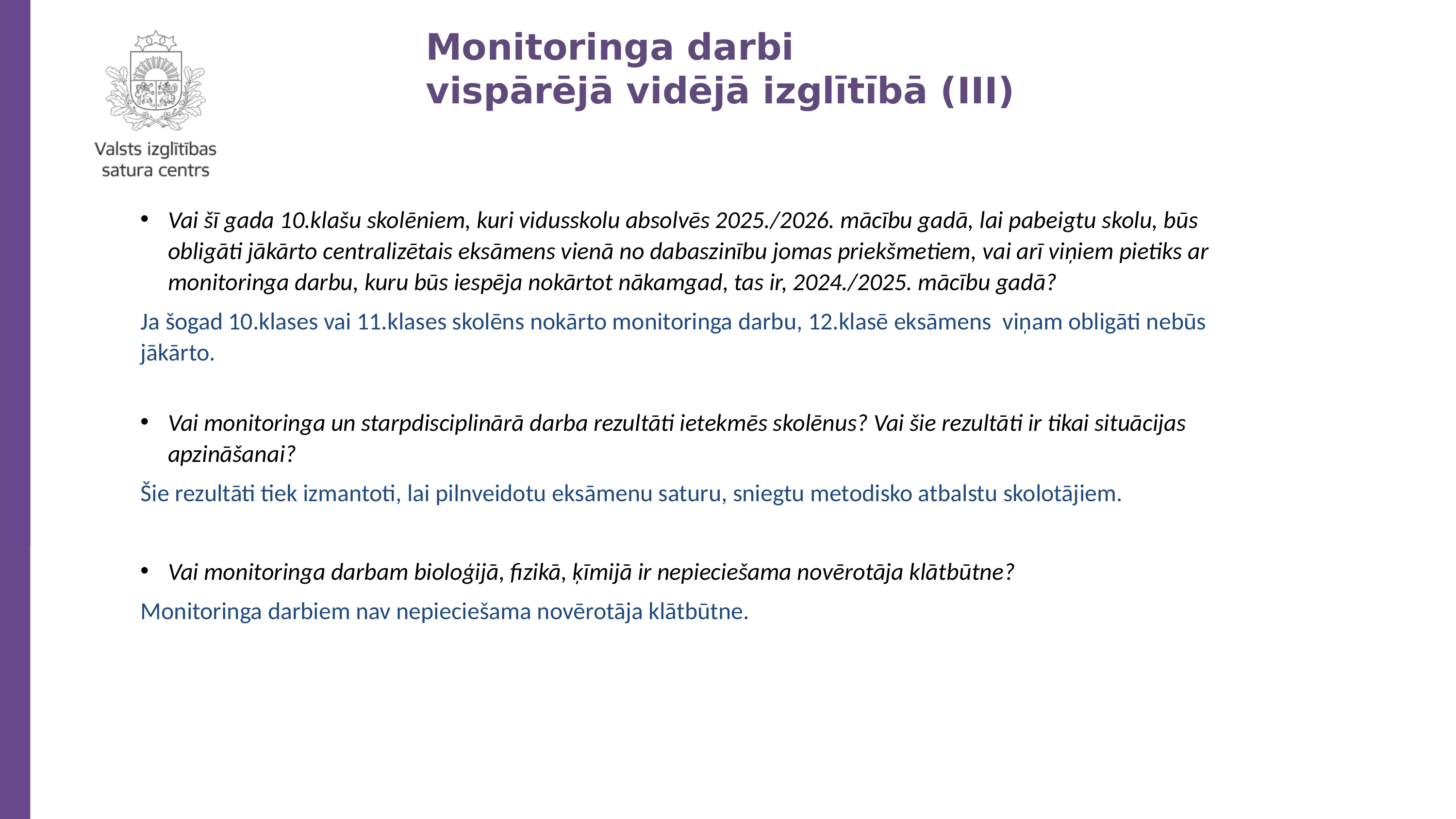

Monitoringa darbi
vispārējā vidējā izglītībā (III)

Vai šī gada 10.klašu skolēniem, kuri vidusskolu absolvēs 2025./2026. mācību gadā, lai pabeigtu skolu, būs obligāti jākārto centralizētais eksāmens vienā no dabaszinību jomas priekšmetiem, vai arī viņiem pietiks ar monitoringa darbu, kuru būs iespēja nokārtot nākamgad, tas ir, 2024./2025. mācību gadā?
Ja šogad 10.klases vai 11.klases skolēns nokārto monitoringa darbu, 12.klasē eksāmens  viņam obligāti nebūs jākārto.
Vai monitoringa un starpdisciplinārā darba rezultāti ietekmēs skolēnus? Vai šie rezultāti ir tikai situācijas apzināšanai?
Šie rezultāti tiek izmantoti, lai pilnveidotu eksāmenu saturu, sniegtu metodisko atbalstu skolotājiem.

Vai monitoringa darbam bioloģijā, fizikā, ķīmijā ir nepieciešama novērotāja klātbūtne?
Monitoringa darbiem nav nepieciešama novērotāja klātbūtne.